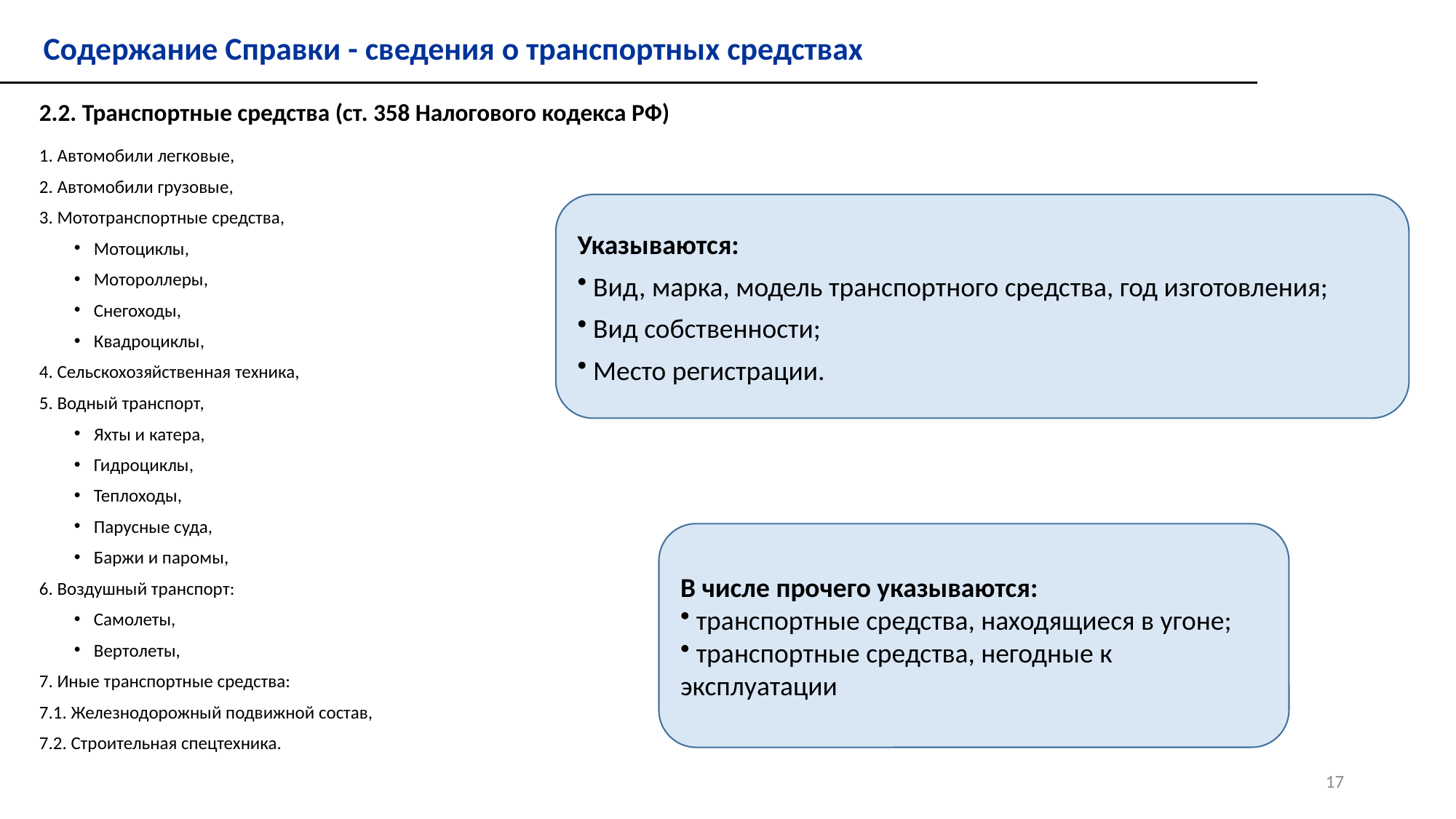

Содержание Справки - сведения о транспортных средствах
2.2. Транспортные средства (ст. 358 Налогового кодекса РФ)
1. Автомобили легковые,
2. Автомобили грузовые,
3. Мототранспортные средства,
Мотоциклы,
Мотороллеры,
Снегоходы,
Квадроциклы,
4. Сельскохозяйственная техника,
5. Водный транспорт,
Яхты и катера,
Гидроциклы,
Теплоходы,
Парусные суда,
Баржи и паромы,
6. Воздушный транспорт:
Самолеты,
Вертолеты,
7. Иные транспортные средства:
7.1. Железнодорожный подвижной состав,
7.2. Строительная спецтехника.

Указываются:
 Вид, марка, модель транспортного средства, год изготовления;
 Вид собственности;
 Место регистрации.
В числе прочего указываются:
 транспортные средства, находящиеся в угоне;
 транспортные средства, негодные к эксплуатации

17